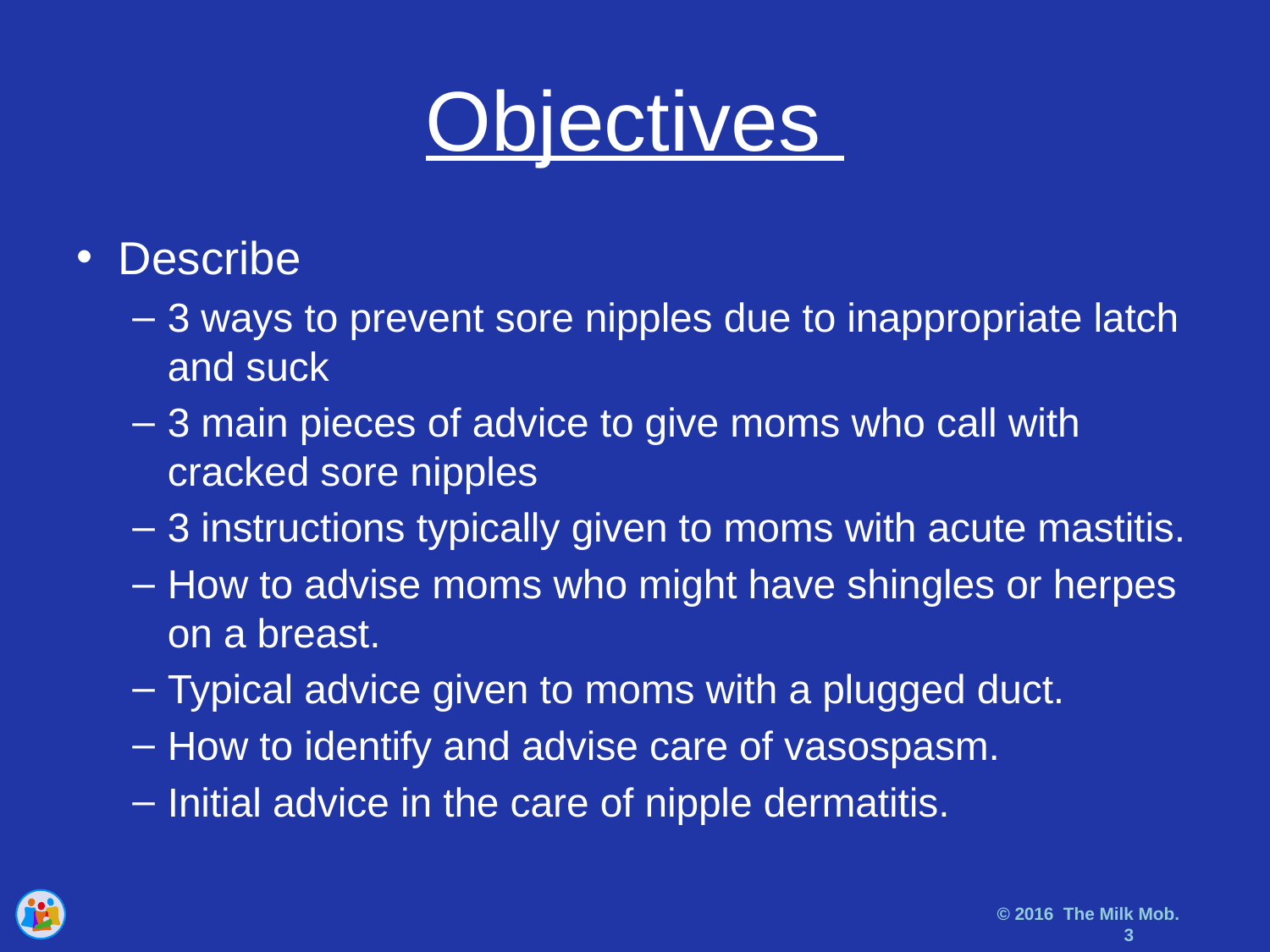

# Objectives
Describe
3 ways to prevent sore nipples due to inappropriate latch and suck
3 main pieces of advice to give moms who call with cracked sore nipples
3 instructions typically given to moms with acute mastitis.
How to advise moms who might have shingles or herpes on a breast.
Typical advice given to moms with a plugged duct.
How to identify and advise care of vasospasm.
Initial advice in the care of nipple dermatitis.